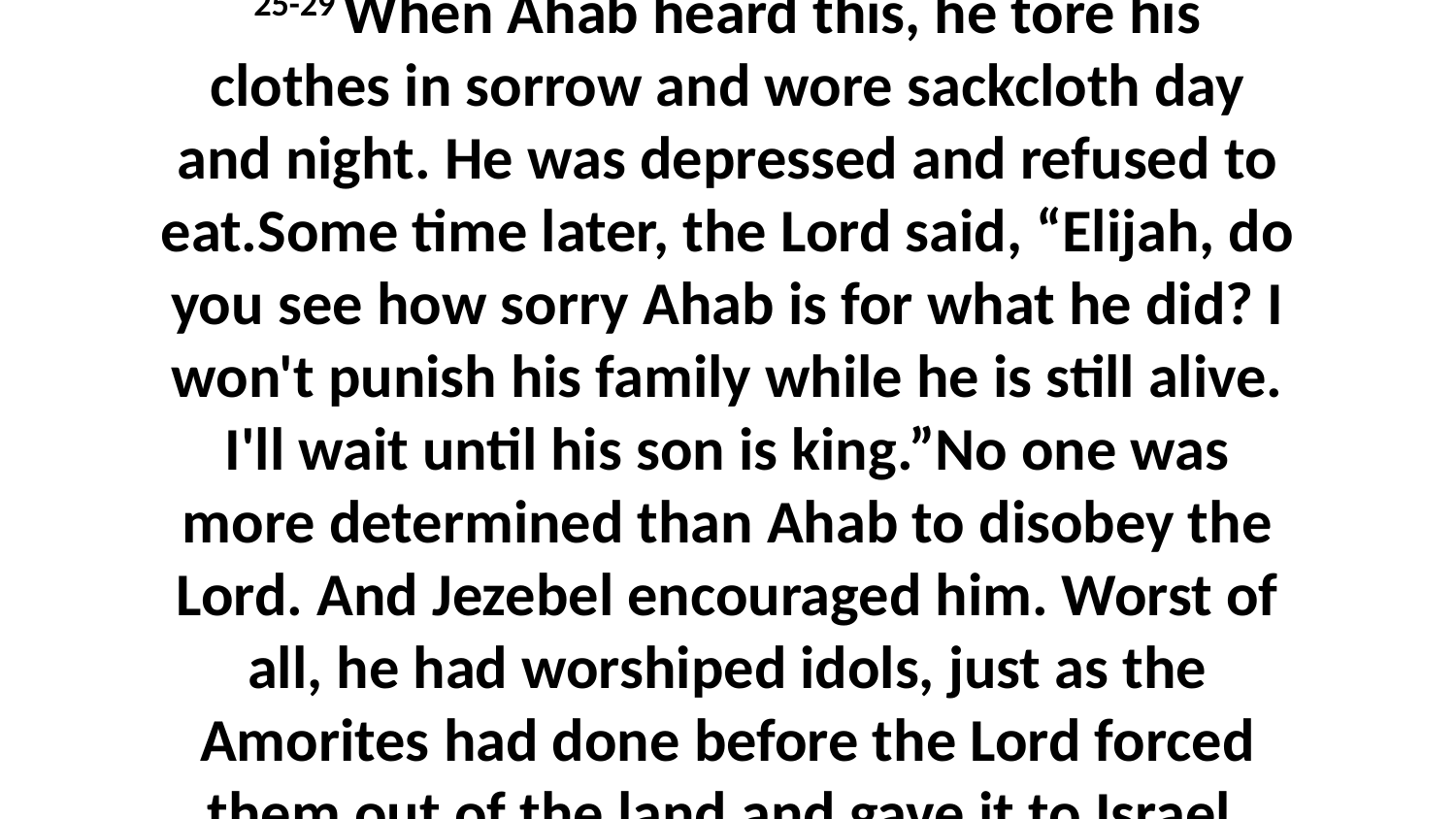

25-29 When Ahab heard this, he tore his clothes in sorrow and wore sackcloth day and night. He was depressed and refused to eat.Some time later, the Lord said, “Elijah, do you see how sorry Ahab is for what he did? I won't punish his family while he is still alive. I'll wait until his son is king.”No one was more determined than Ahab to disobey the Lord. And Jezebel encouraged him. Worst of all, he had worshiped idols, just as the Amorites had done before the Lord forced them out of the land and gave it to Israel.